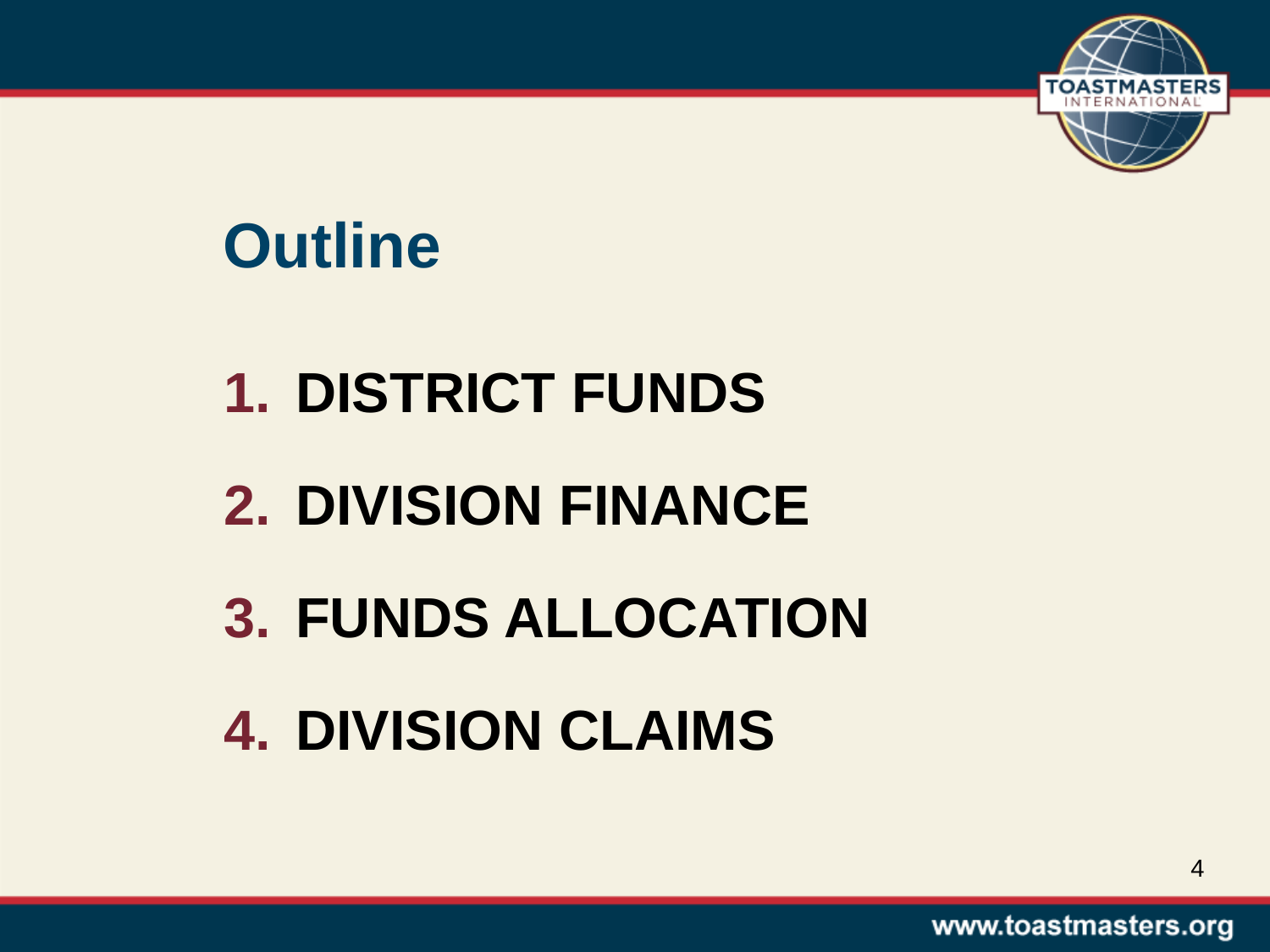

# Outline
DISTRICT FUNDS
DIVISION FINANCE
FUNDS ALLOCATION
DIVISION CLAIMS

4